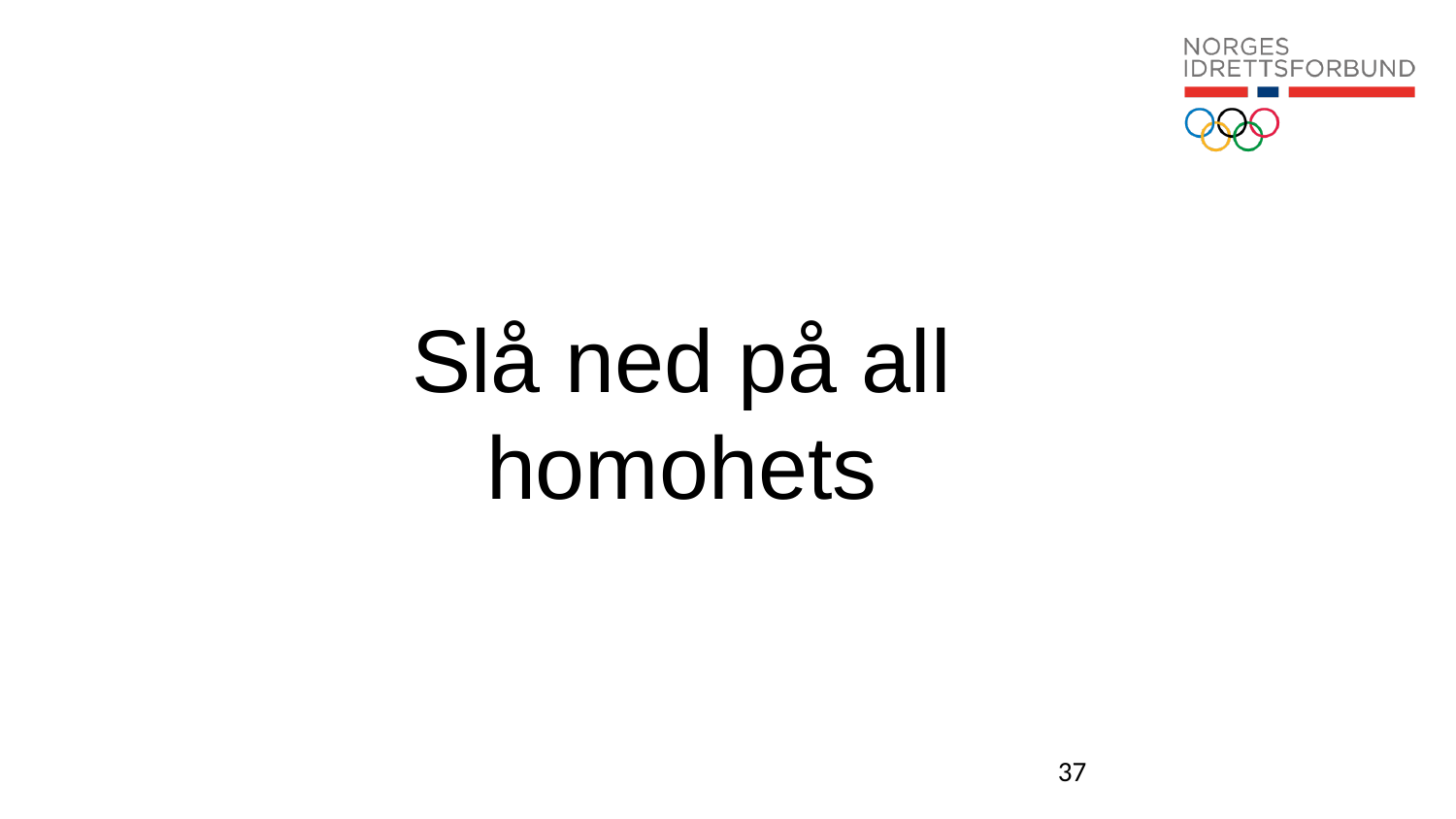

# Slå ned på all homohets
37